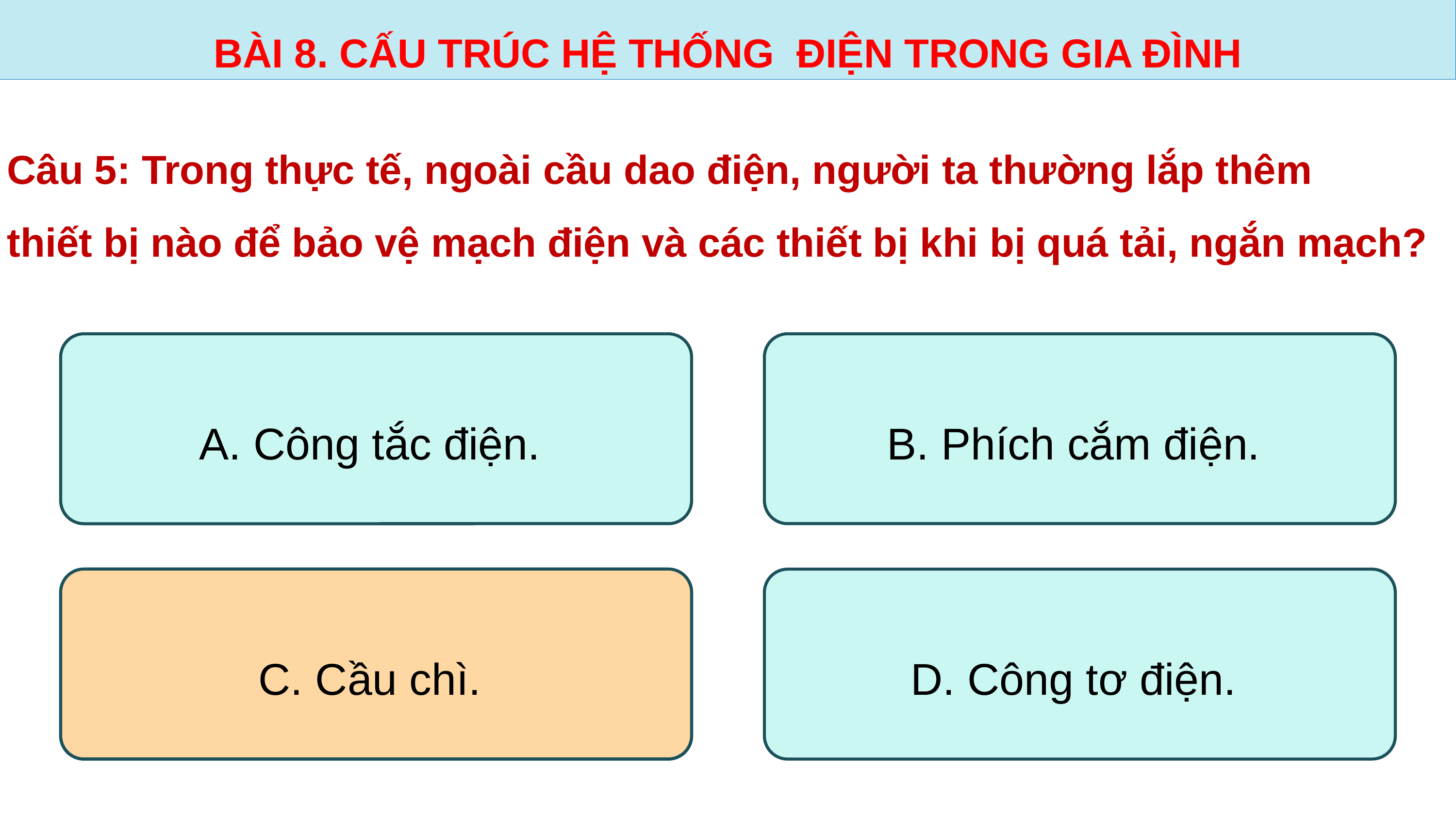

BÀI 8. CẤU TRÚC HỆ THỐNG  ĐIỆN TRONG GIA ĐÌNH
Câu 5: Trong thực tế, ngoài cầu dao điện, người ta thường lắp thêm
thiết bị nào để bảo vệ mạch điện và các thiết bị khi bị quá tải, ngắn mạch?
B. Phích cắm điện.
A. Công tắc điện.
C. Cầu chì.
D. Công tơ điện.
C. Cầu chì.